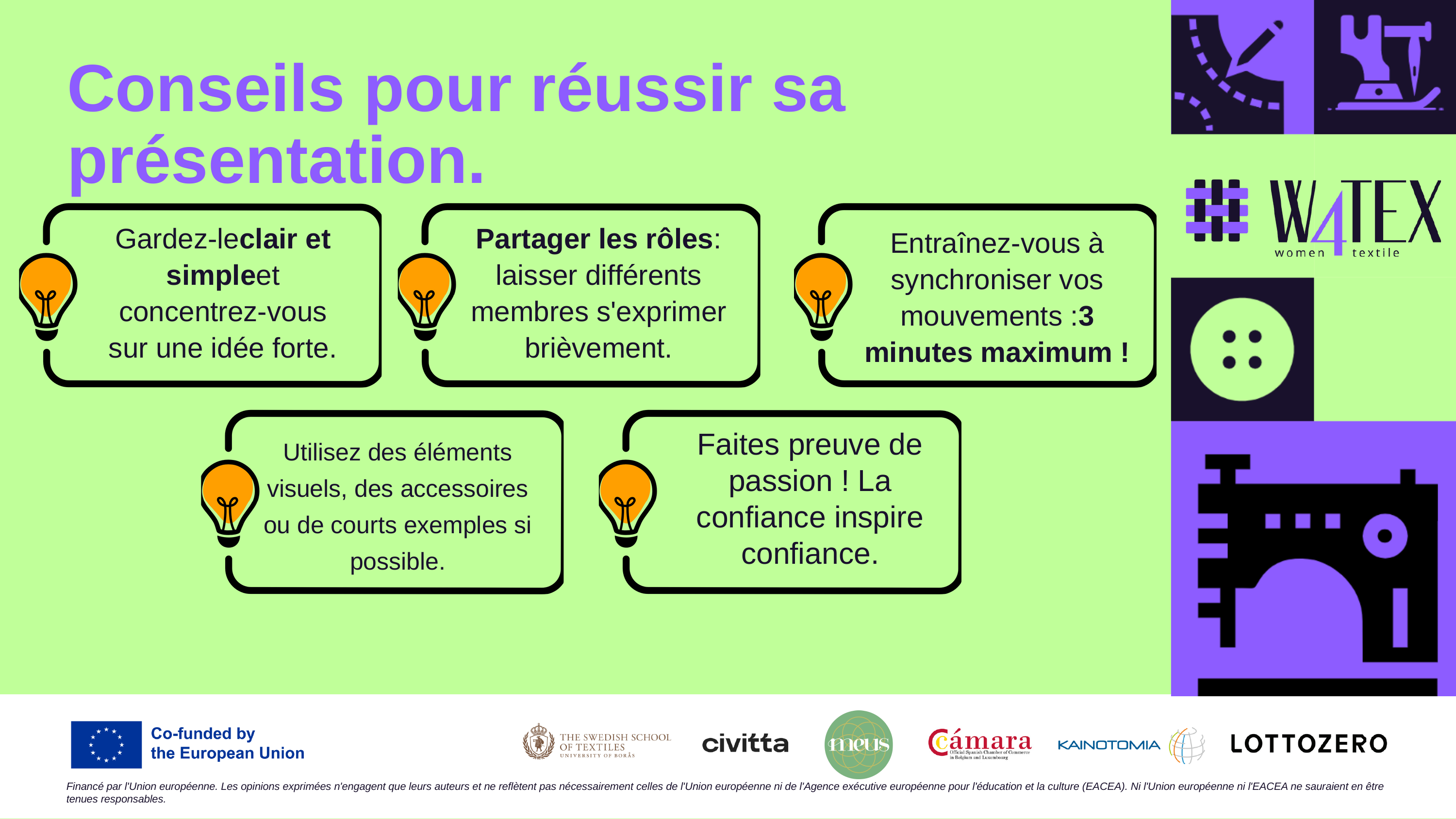

Conseils pour réussir sa présentation.

Partager les rôles: laisser différents membres s'exprimer brièvement.
Gardez-leclair et simpleet concentrez-vous sur une idée forte.
Entraînez-vous à synchroniser vos mouvements :3 minutes maximum !

Faites preuve de passion ! La confiance inspire confiance.
Utilisez des éléments visuels, des accessoires ou de courts exemples si possible.

Financé par l'Union européenne. Les opinions exprimées n'engagent que leurs auteurs et ne reflètent pas nécessairement celles de l'Union européenne ni de l'Agence exécutive européenne pour l'éducation et la culture (EACEA). Ni l'Union européenne ni l'EACEA ne sauraient en être tenues responsables.